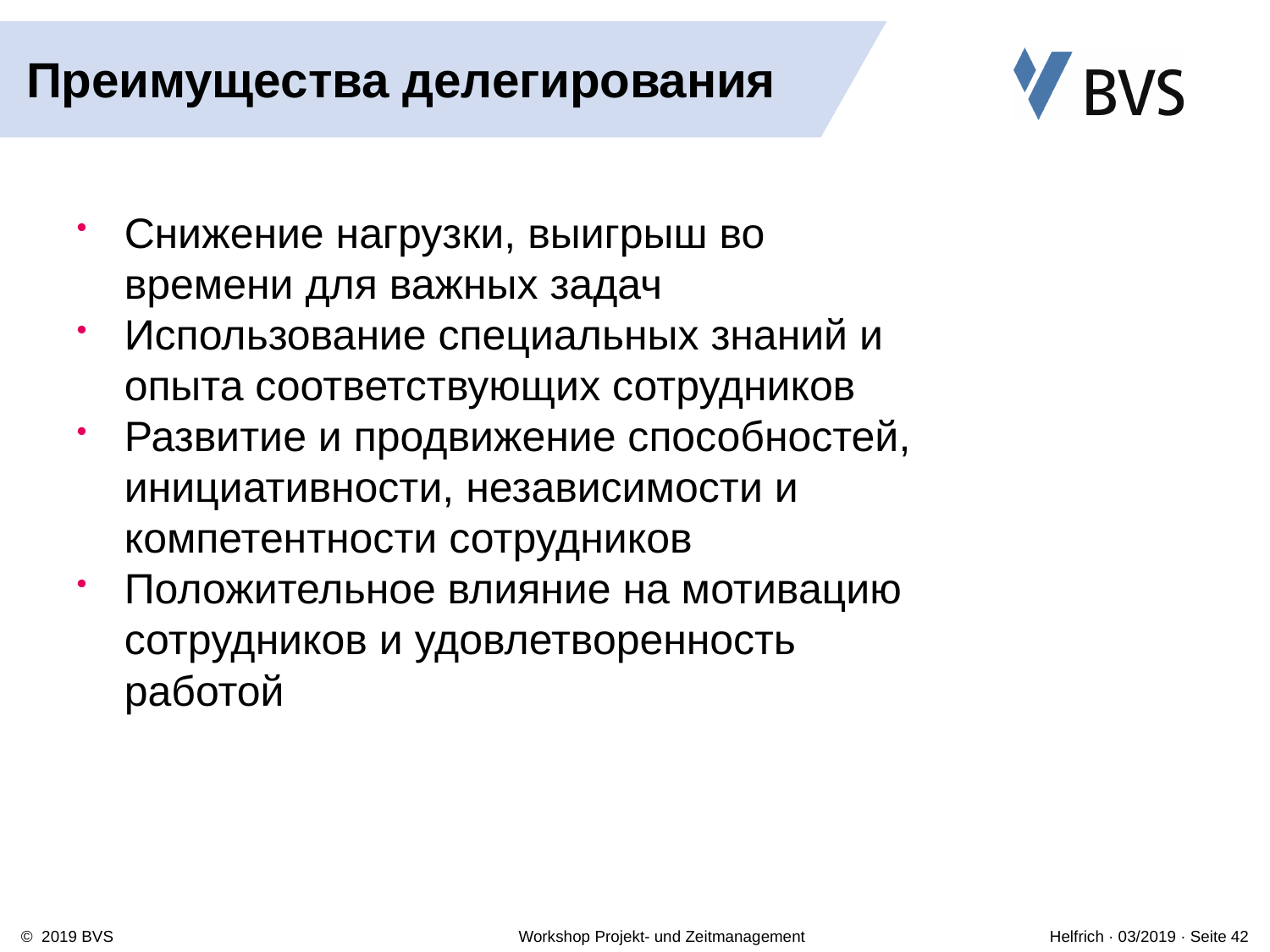

# Преимущества делегирования
Снижение нагрузки, выигрыш во времени для важных задач
Использование специальных знаний и опыта соответствующих сотрудников
Развитие и продвижение способностей, инициативности, независимости и компетентности сотрудников
Положительное влияние на мотивацию сотрудников и удовлетворенность работой